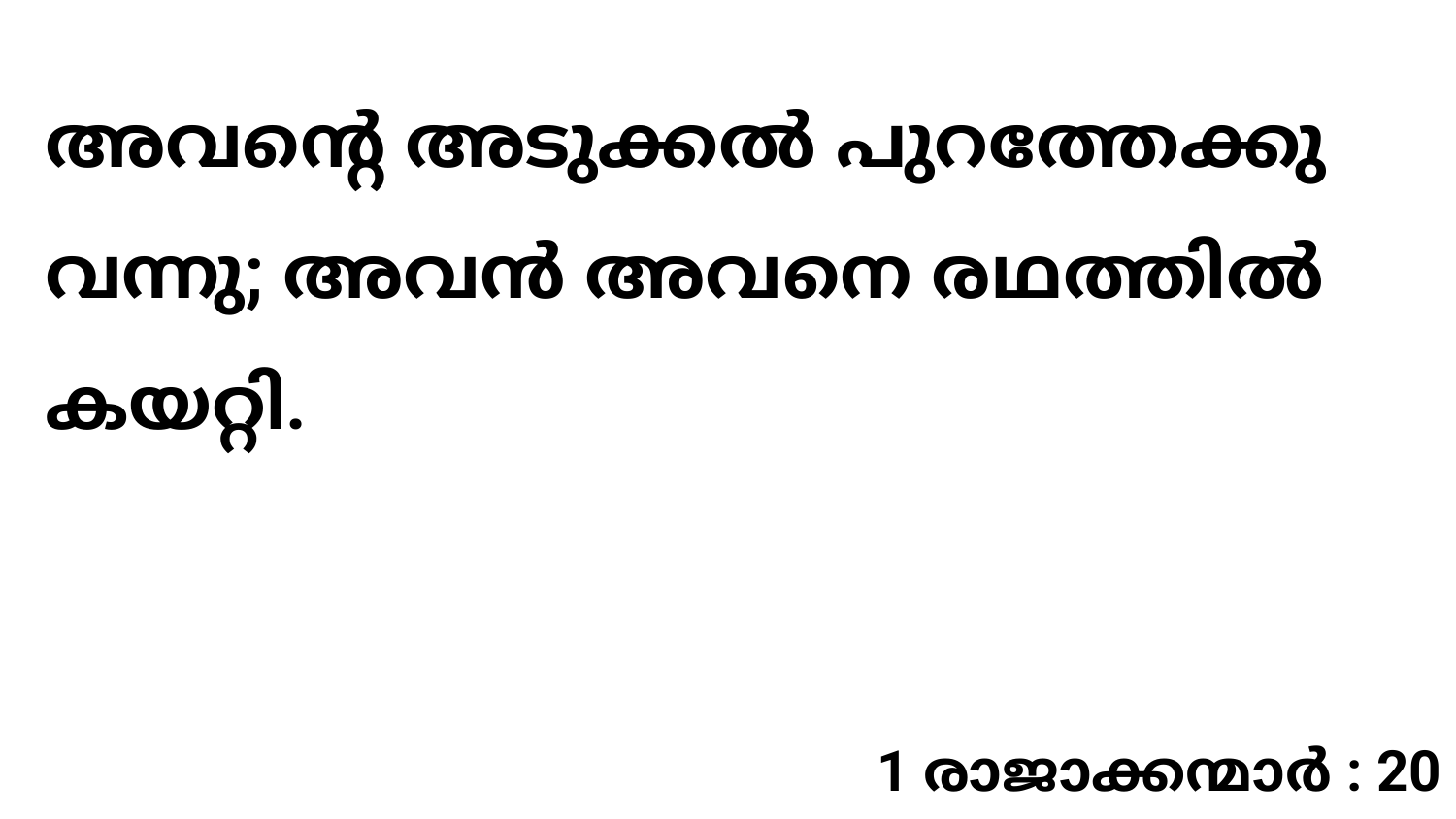

അവന്റെ അടുക്കൽ പുറത്തേക്കു വന്നു; അവൻ അവനെ രഥത്തിൽ കയറ്റി.
1 രാജാക്കന്മാർ : 20